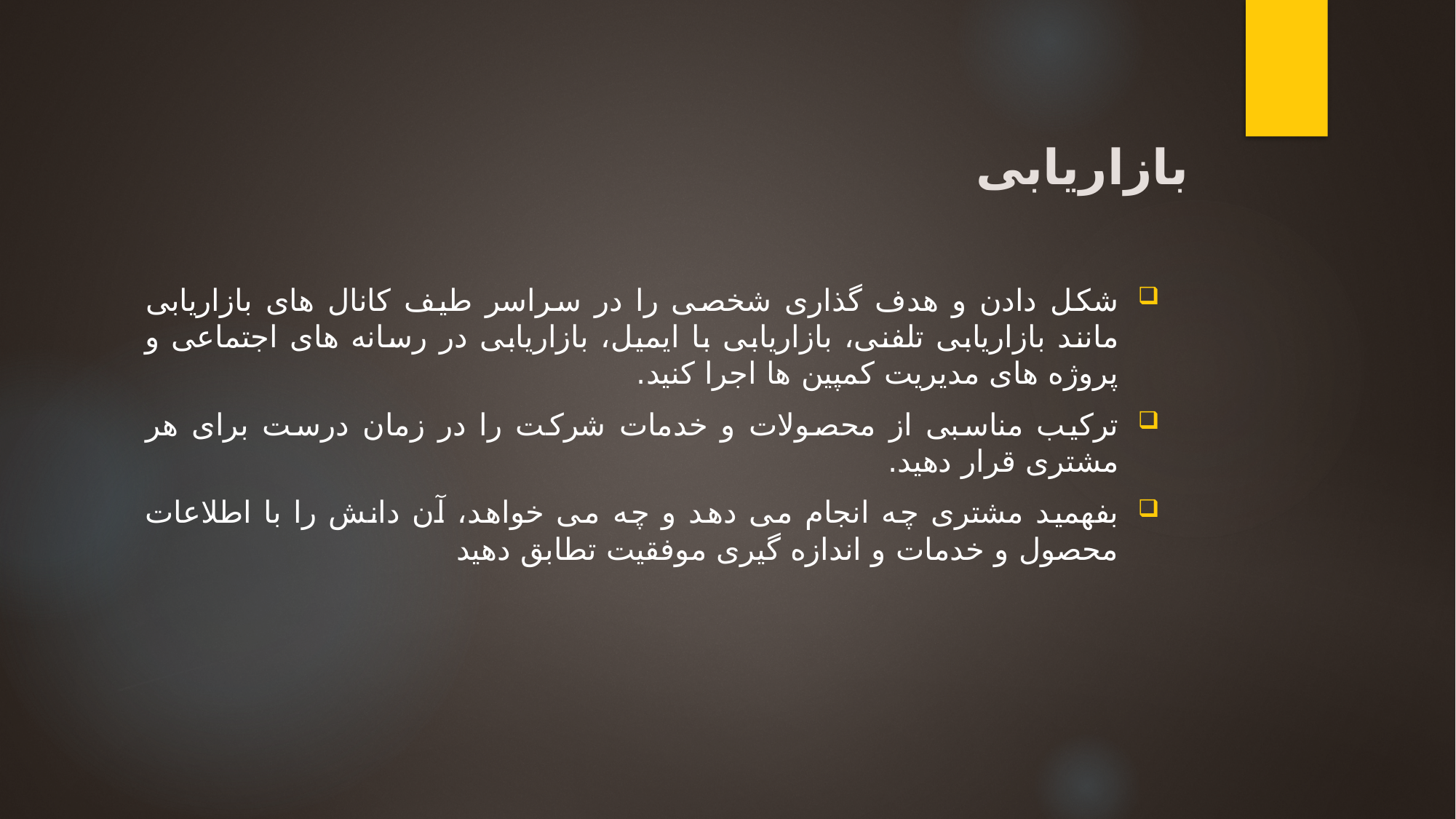

# بازاریابی
شکل دادن و هدف گذاری شخصی را در سراسر طیف کانال های بازاریابی مانند بازاریابی تلفنی، بازاریابی با ایمیل، بازاریابی در رسانه های اجتماعی و پروژه های مدیریت کمپین ها اجرا کنید.
ترکیب مناسبی از محصولات و خدمات شرکت را در زمان درست برای هر مشتری قرار دهید.
بفهمید مشتری چه انجام می دهد و چه می خواهد، آن دانش را با اطلاعات محصول و خدمات و اندازه گیری موفقیت تطابق دهید